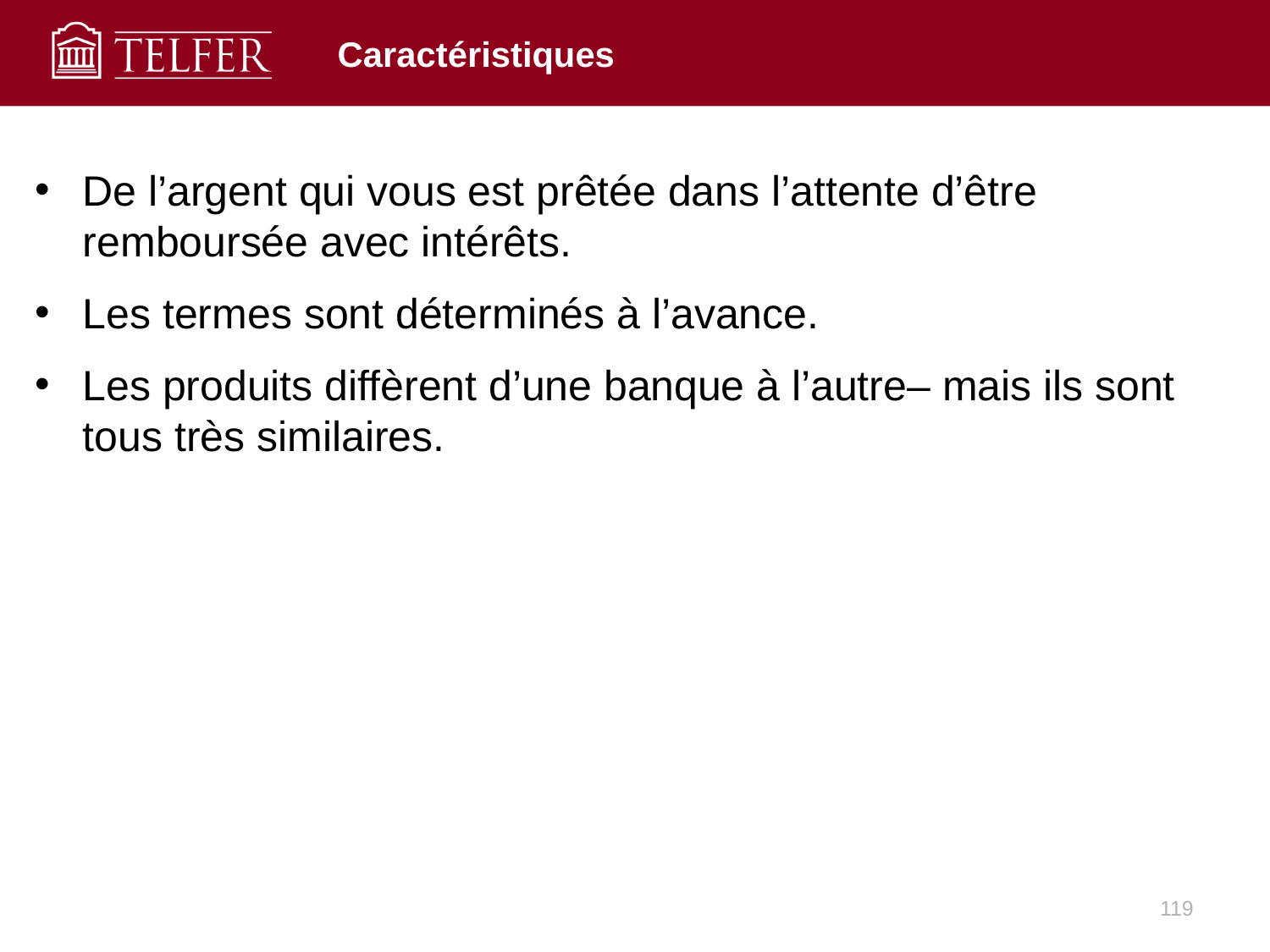

# Caractéristiques
De l’argent qui vous est prêtée dans l’attente d’être remboursée avec intérêts.
Les termes sont déterminés à l’avance.
Les produits diffèrent d’une banque à l’autre– mais ils sont tous très similaires.

119